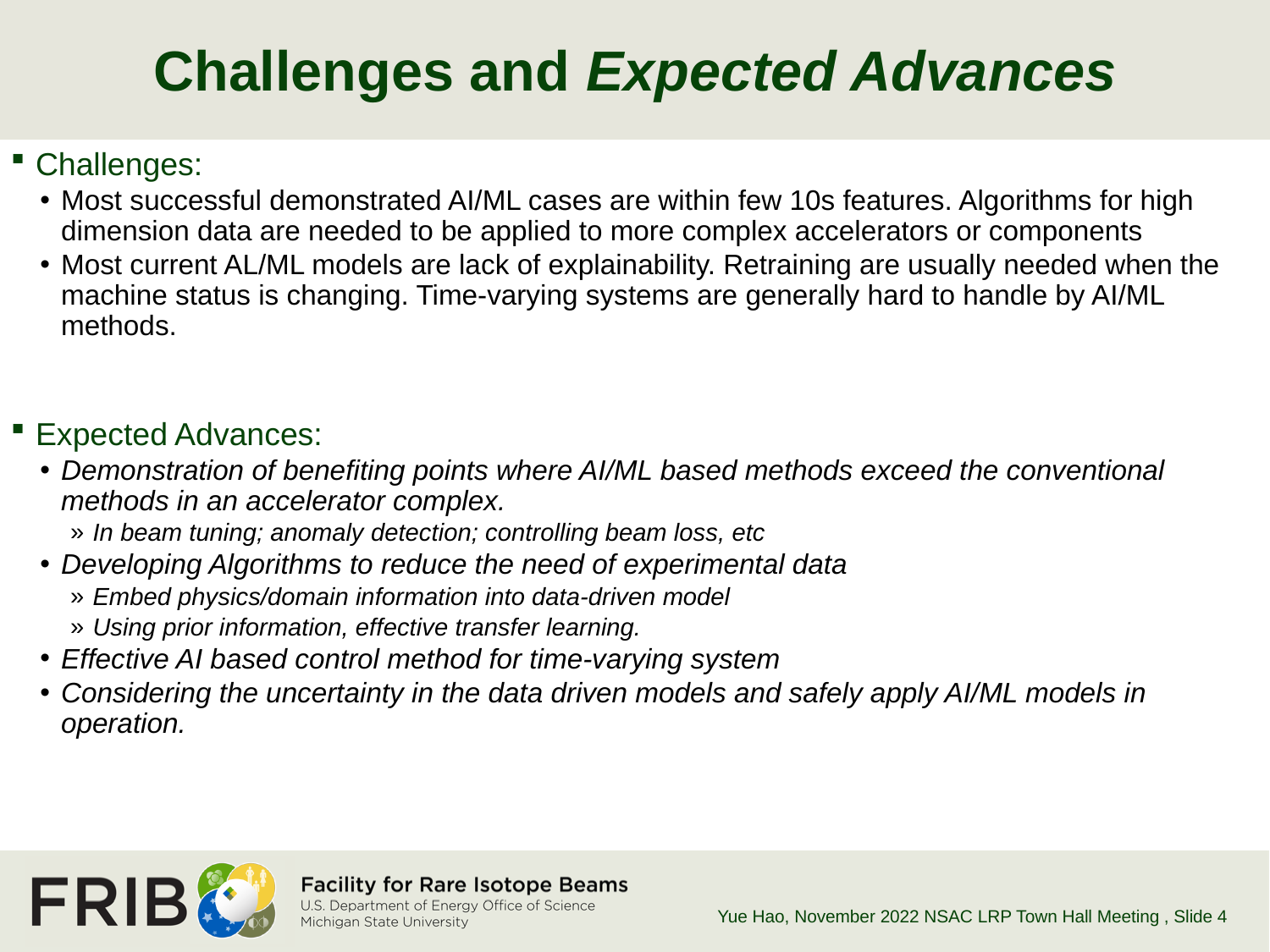

# Challenges and Expected Advances
Challenges:
Most successful demonstrated AI/ML cases are within few 10s features. Algorithms for high dimension data are needed to be applied to more complex accelerators or components
Most current AL/ML models are lack of explainability. Retraining are usually needed when the machine status is changing. Time-varying systems are generally hard to handle by AI/ML methods.

Expected Advances:
Demonstration of benefiting points where AI/ML based methods exceed the conventional methods in an accelerator complex.
In beam tuning; anomaly detection; controlling beam loss, etc
Developing Algorithms to reduce the need of experimental data
Embed physics/domain information into data-driven model
Using prior information, effective transfer learning.
Effective AI based control method for time-varying system
Considering the uncertainty in the data driven models and safely apply AI/ML models in operation.

Yue Hao, November 2022 NSAC LRP Town Hall Meeting
, Slide 4